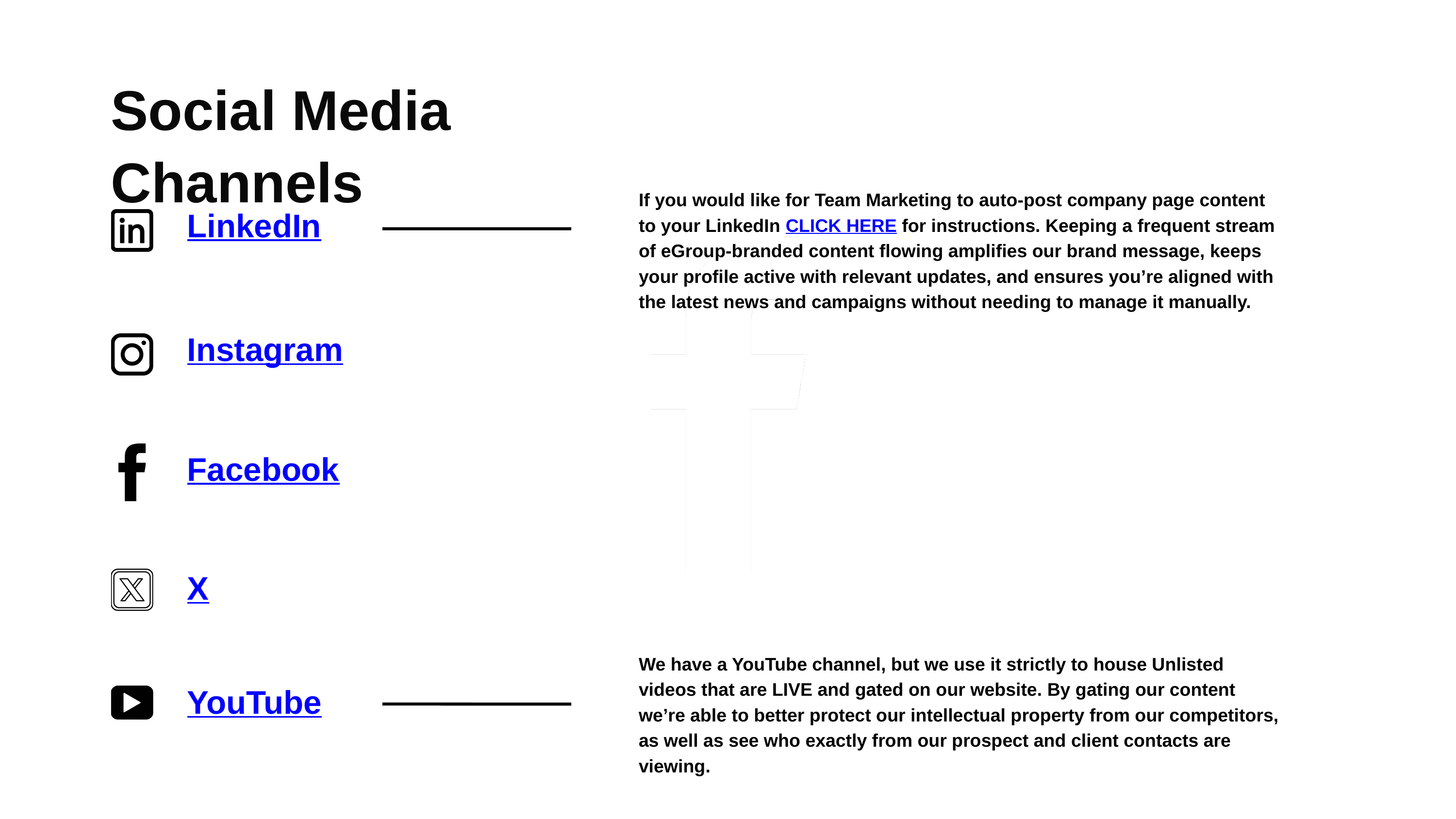

Social Media Channels
If you would like for Team Marketing to auto-post company page content to your LinkedIn CLICK HERE for instructions. Keeping a frequent stream of eGroup-branded content flowing amplifies our brand message, keeps your profile active with relevant updates, and ensures you’re aligned with the latest news and campaigns without needing to manage it manually.
LinkedIn

Instagram

Facebook
X

We have a YouTube channel, but we use it strictly to house Unlisted videos that are LIVE and gated on our website. By gating our content we’re able to better protect our intellectual property from our competitors, as well as see who exactly from our prospect and client contacts are viewing.
YouTube